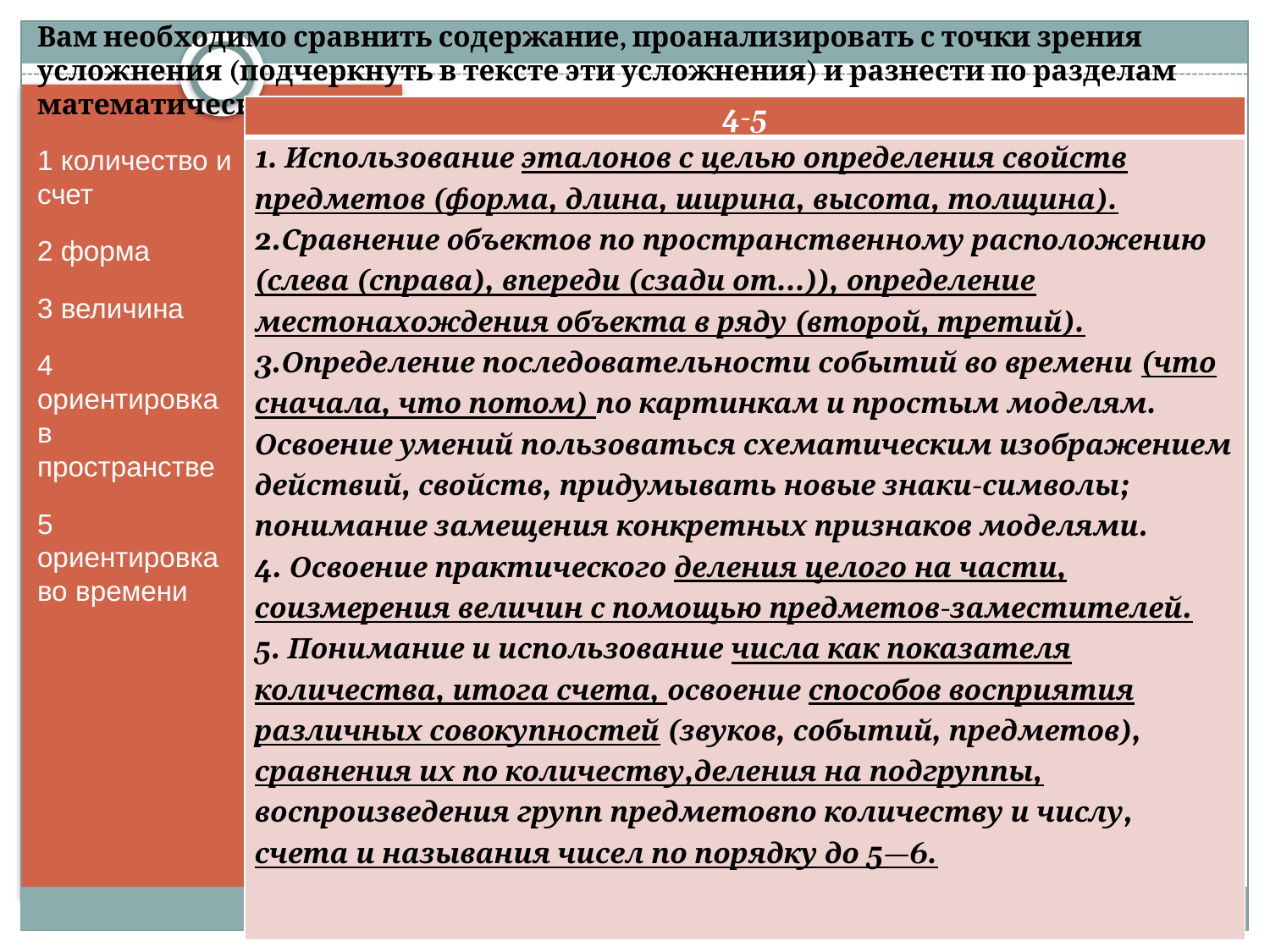

# Вам необходимо сравнить содержание, проанализировать с точки зрения усложнения (подчеркнуть в тексте эти усложнения) и разнести по разделам математического развития:
| 4-5 |
| --- |
| 1. Использование эталонов с целью определения свойств предметов (форма, длина, ширина, высота, толщина). 2.Сравнение объектов по пространственному расположению (слева (справа), впереди (сзади от...)), определение местонахождения объекта в ряду (второй, третий). 3.Определение последовательности событий во времени (что сначала, что потом) по картинкам и простым моделям. Освоение умений пользоваться схематическим изображением действий, свойств, придумывать новые знаки-символы; понимание замещения конкретных признаков моделями. 4. Освоение практического деления целого на части, соизмерения величин с помощью предметов-заместителей. 5. Понимание и использование числа как показателя количества, итога счета, освоение способов восприятия различных совокупностей (звуков, событий, предметов), сравнения их по количеству,деления на подгруппы, воспроизведения групп предметовпо количеству и числу, счета и называния чисел по порядку до 5—6. |
1 количество и счет
2 форма
3 величина
4 ориентировка в пространстве
5 ориентировка во времени